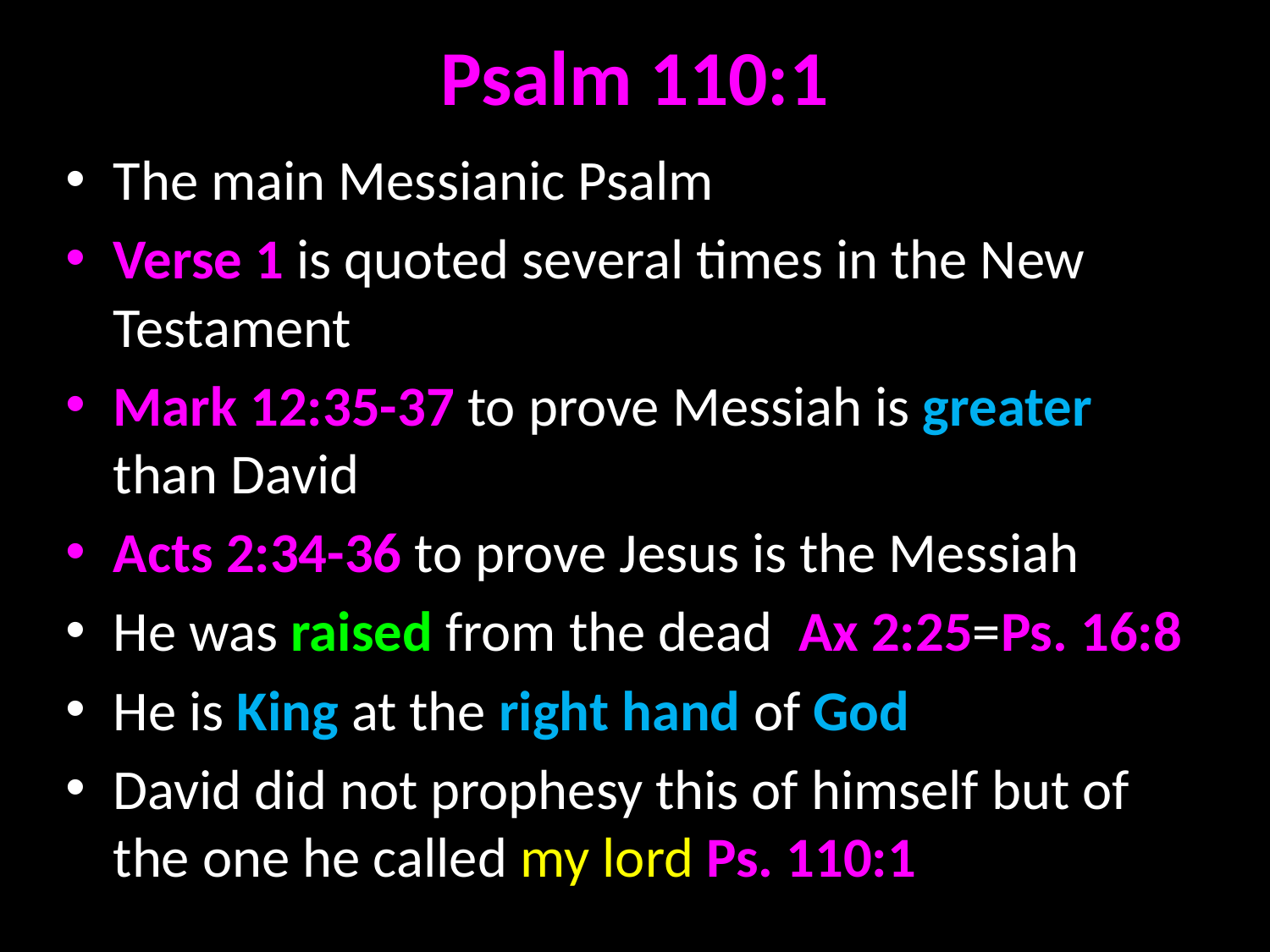

# Psalm 110:1
The main Messianic Psalm
Verse 1 is quoted several times in the New Testament
Mark 12:35-37 to prove Messiah is greater than David
Acts 2:34-36 to prove Jesus is the Messiah
He was raised from the dead  Ax 2:25=Ps. 16:8
He is King at the right hand of God
David did not prophesy this of himself but of the one he called my lord Ps. 110:1